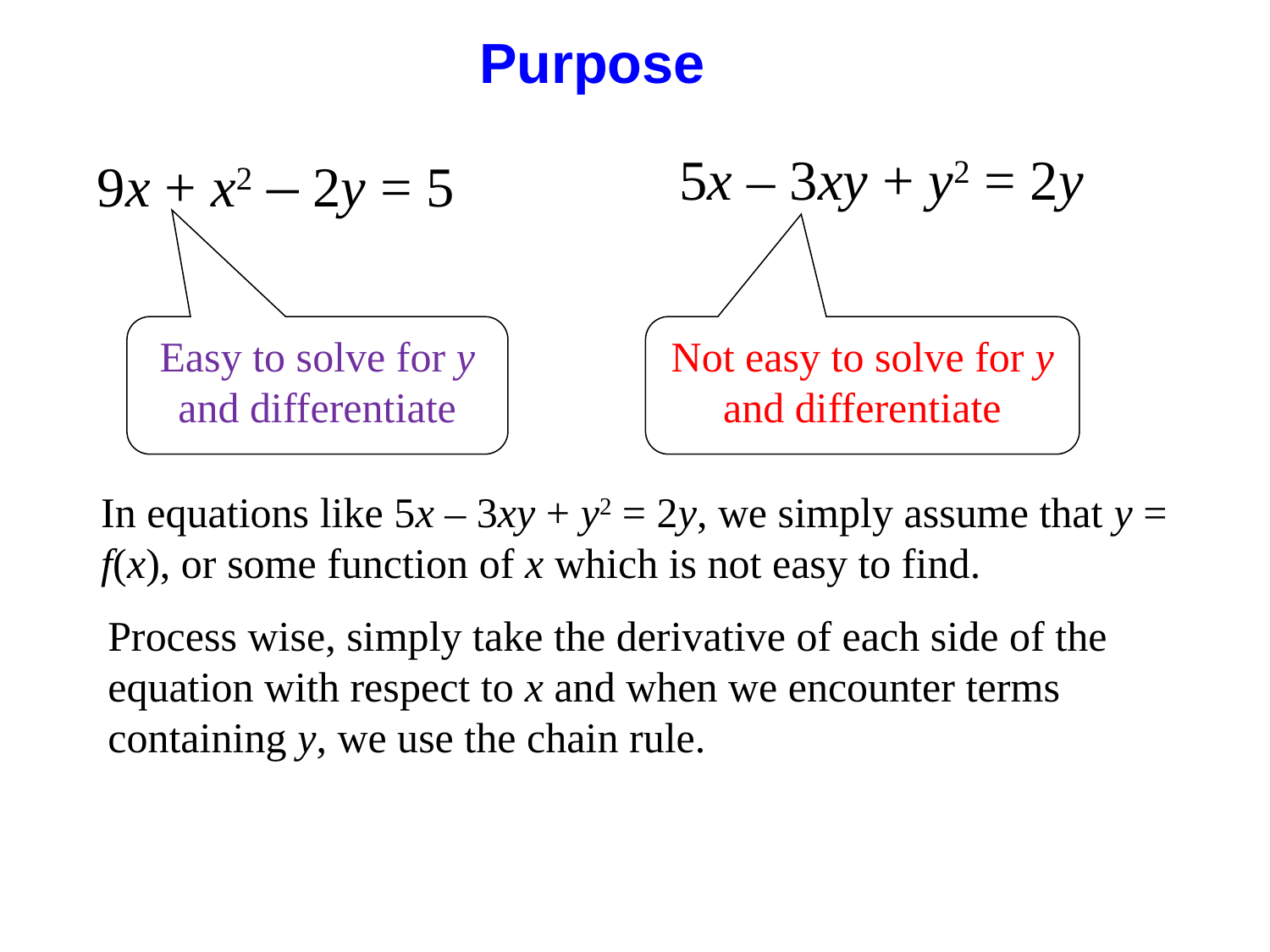

Purpose
9x + x2 – 2y = 5
5x – 3xy + y2 = 2y
Easy to solve for y and differentiate
Not easy to solve for y and differentiate
In equations like 5x – 3xy + y2 = 2y, we simply assume that y = f(x), or some function of x which is not easy to find.
Process wise, simply take the derivative of each side of the equation with respect to x and when we encounter terms containing y, we use the chain rule.